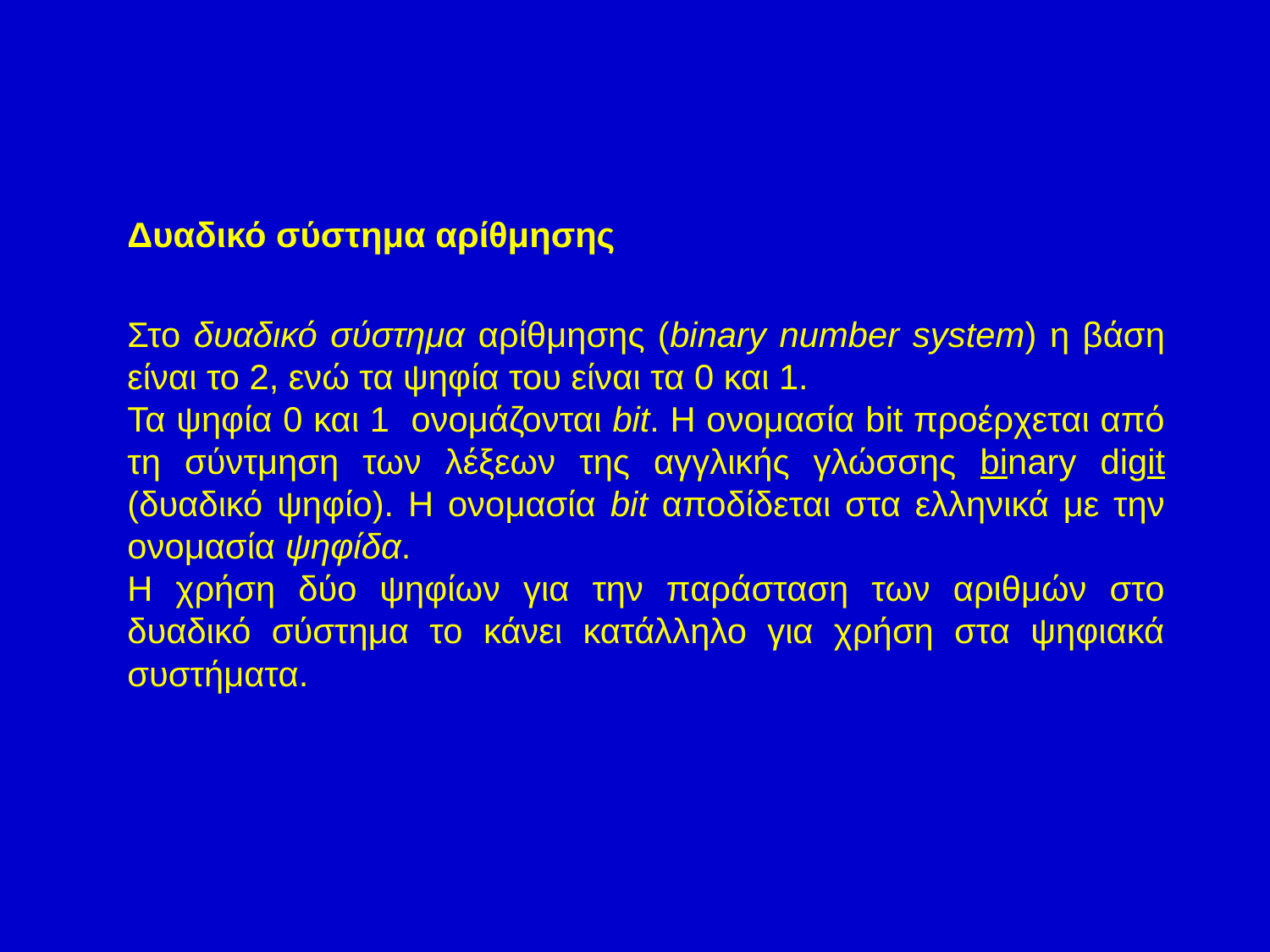

Δυαδικό σύστημα αρίθμησης
Στο δυαδικό σύστημα αρίθμησης (binary number system) η βάση είναι το 2, ενώ τα ψηφία του είναι τα 0 και 1.
Τα ψηφία 0 και 1  ονομάζονται bit. Η ονομασία bit προέρχεται από τη σύντμηση των λέξεων της αγγλικής γλώσσης binary digit (δυαδικό ψηφίο). Η ονομασία bit αποδίδεται στα ελληνικά με την ονομασία ψηφίδα.
Η χρήση δύο ψηφίων για την παράσταση των αριθμών στο δυαδικό σύστημα το κάνει κατάλληλο για χρήση στα ψηφιακά συστήματα.